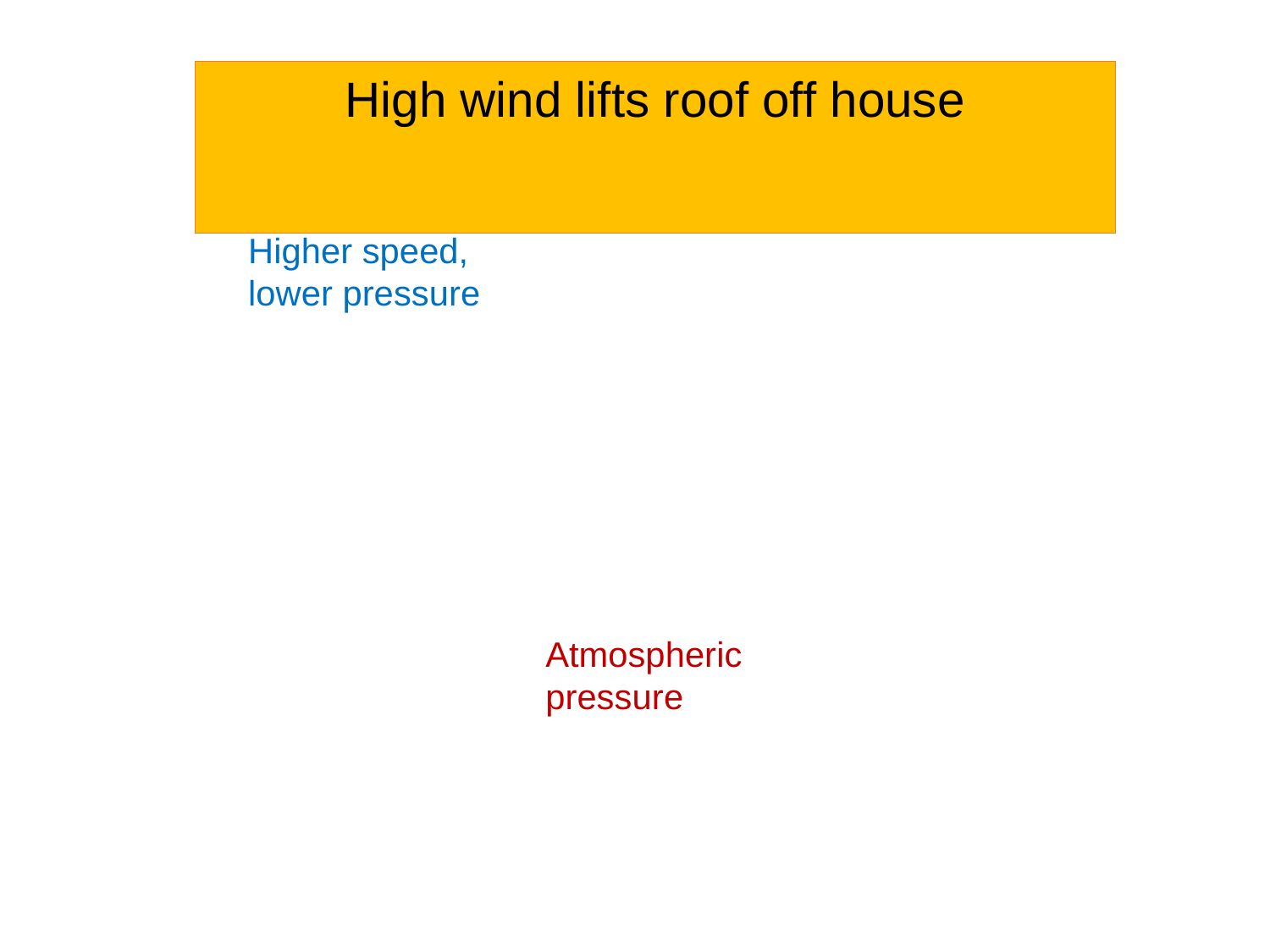

High wind lifts roof off house
Higher speed,
lower pressure
Atmospheric
pressure